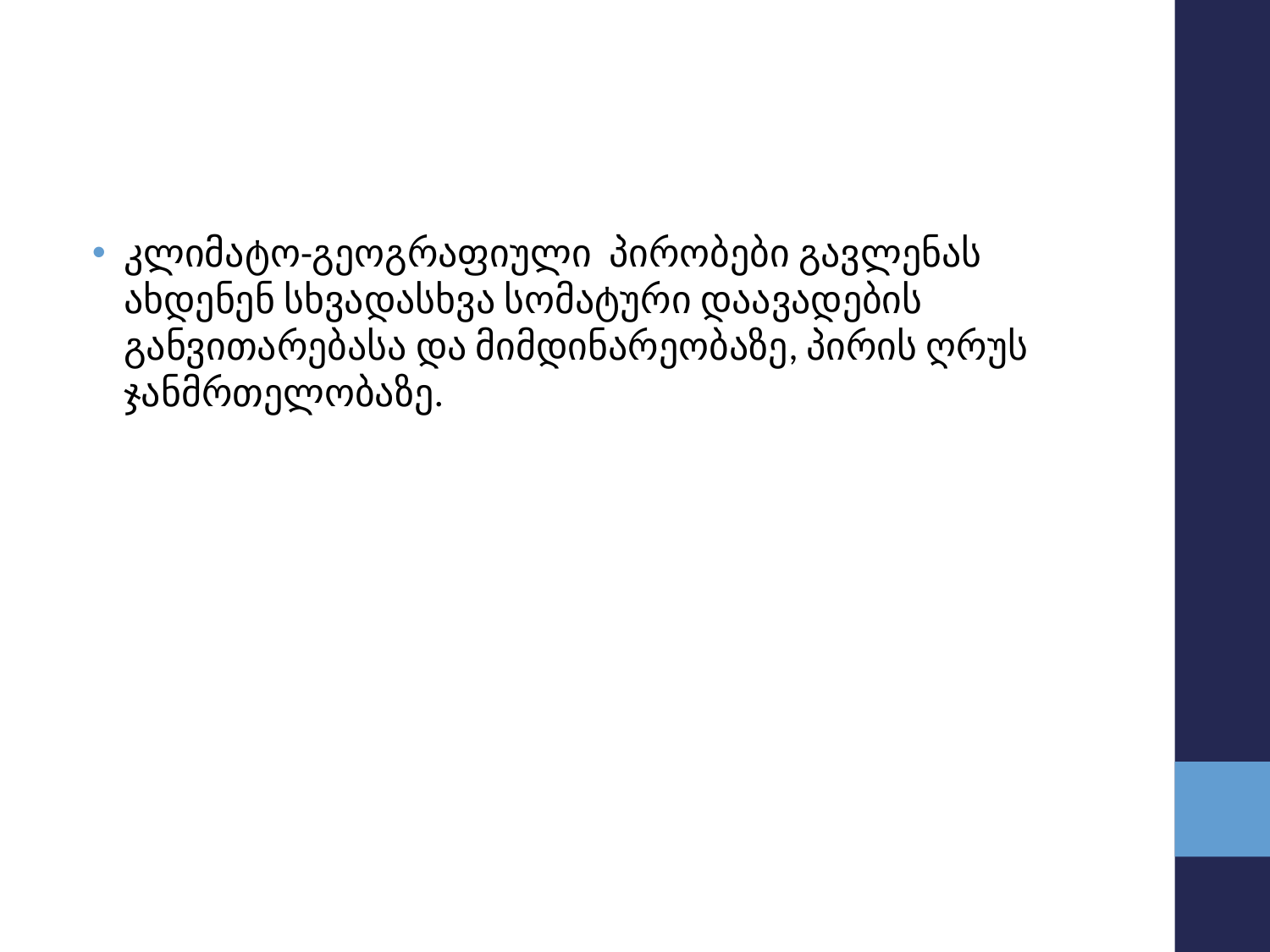

#
კლიმატო-გეოგრაფიული  პირობები გავლენას ახდენენ სხვადასხვა სომატური დაავადების განვითარებასა და მიმდინარეობაზე, პირის ღრუს ჯანმრთელობაზე.